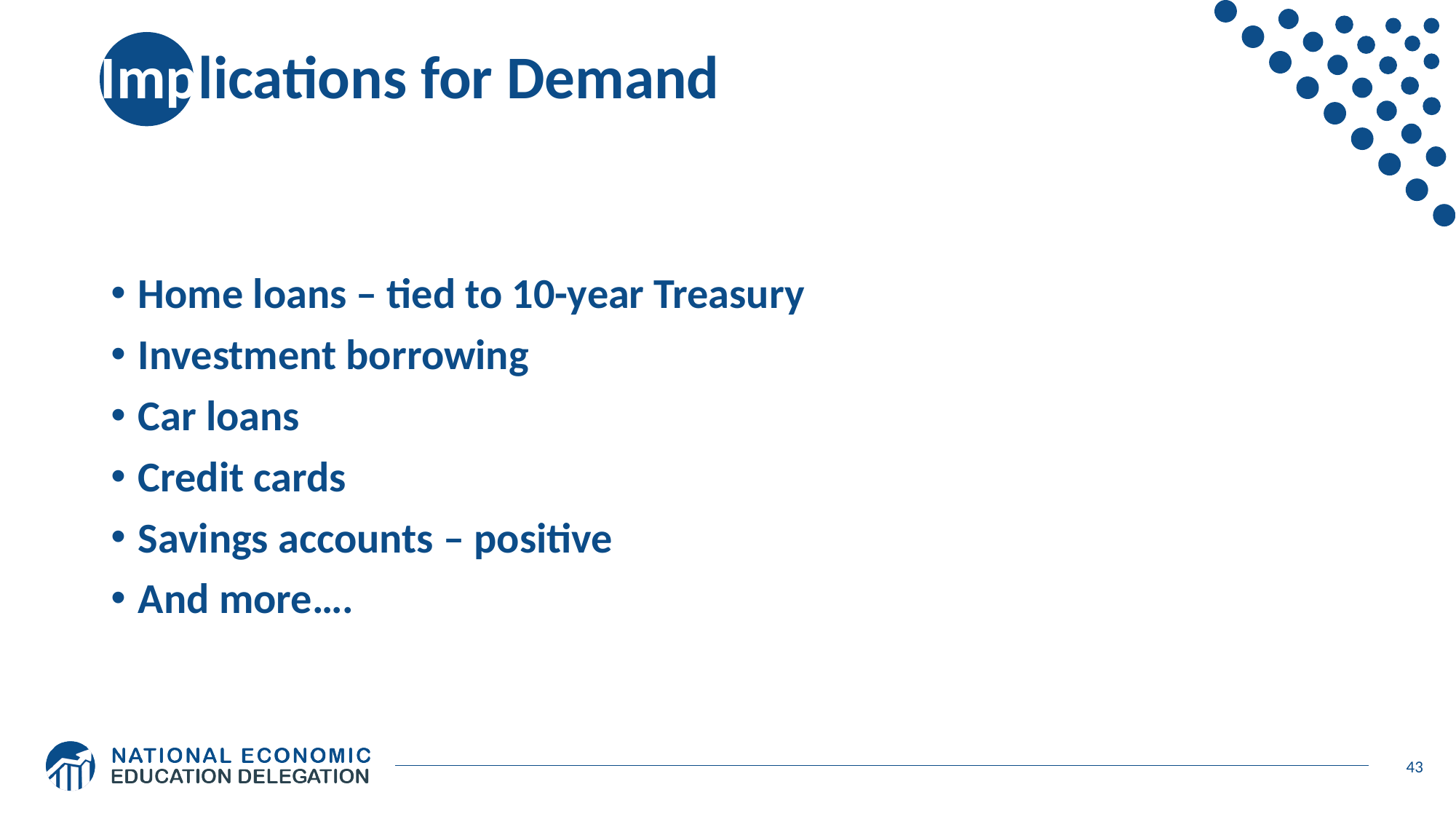

# Implications for Demand
Home loans – tied to 10-year Treasury
Investment borrowing
Car loans
Credit cards
Savings accounts – positive
And more….
43